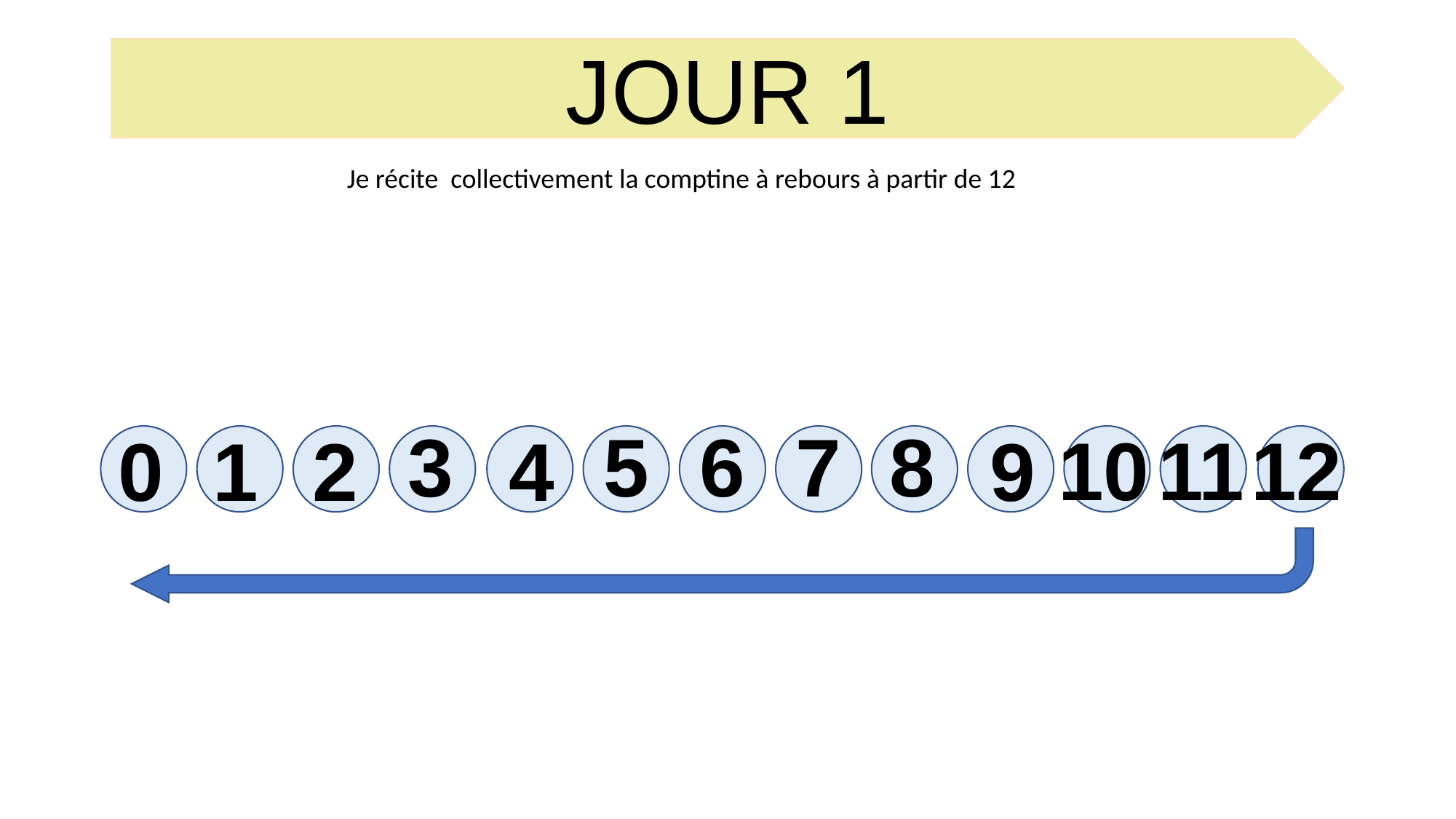

JOUR 1

Je récite  collectivement la comptine à rebours à partir de 12
7
8
3
5
6
10
11
12
9
0
1
2
4